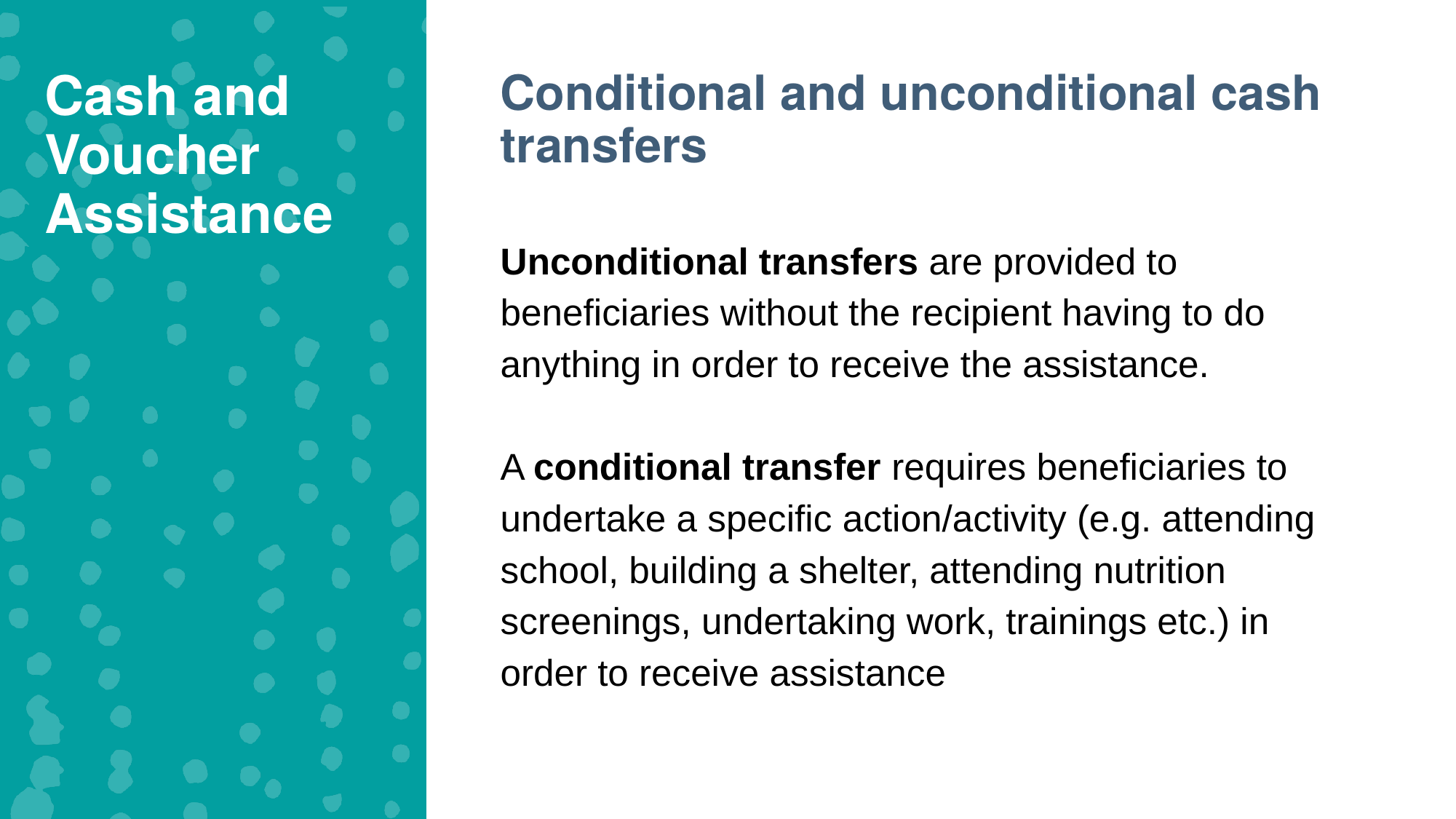

Cash and Voucher Assistance
Conditional and unconditional cash transfers
Unconditional transfers are provided to beneficiaries without the recipient having to do anything in order to receive the assistance.

A conditional transfer requires beneficiaries to undertake a specific action/activity (e.g. attending school, building a shelter, attending nutrition screenings, undertaking work, trainings etc.) in order to receive assistance